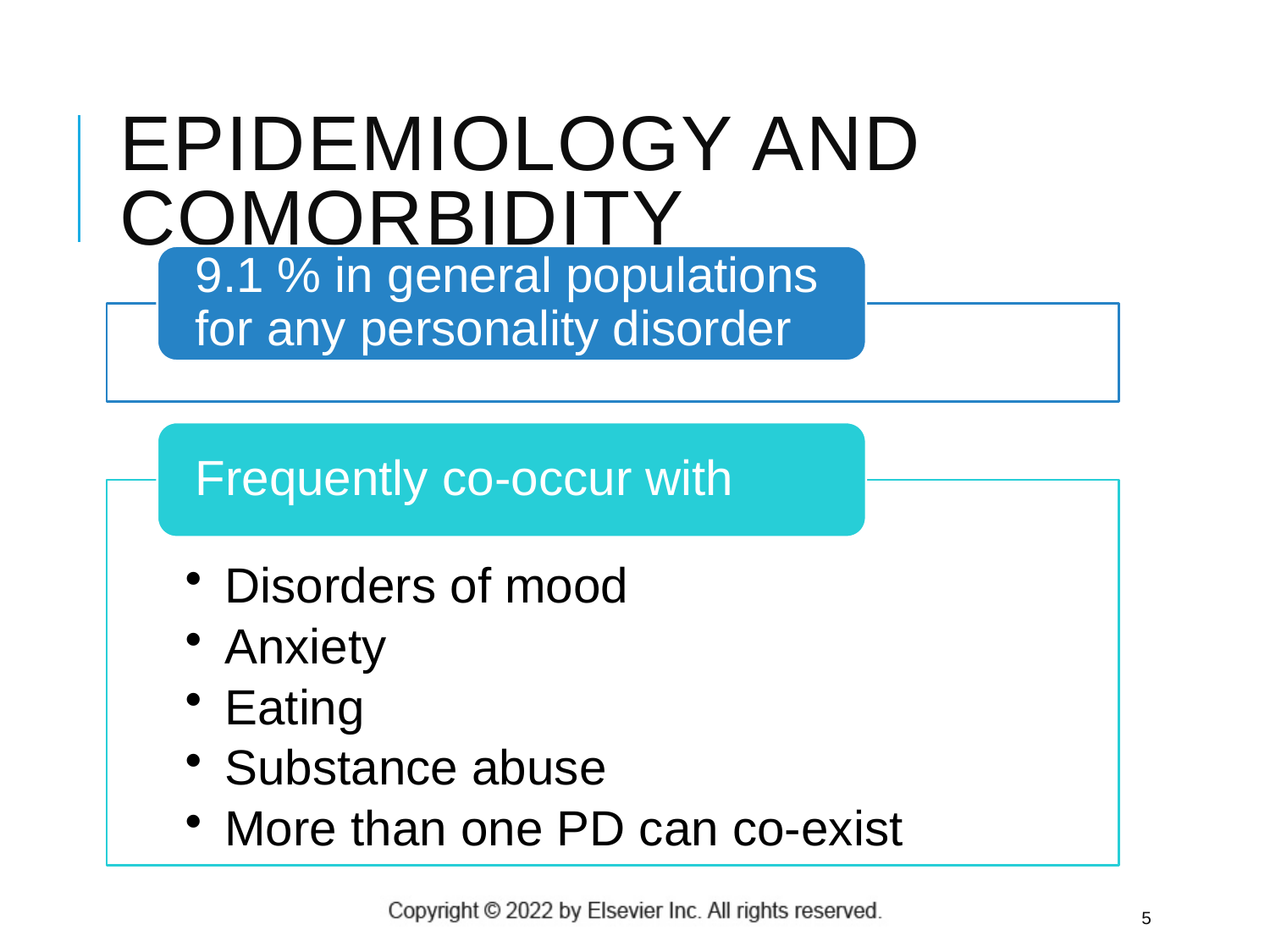

# Epidemiology and Comorbidity
9.1 % in general populations for any personality disorder
Disorders of mood
Anxiety
Eating
Substance abuse
More than one PD can co-exist
Frequently co-occur with
5